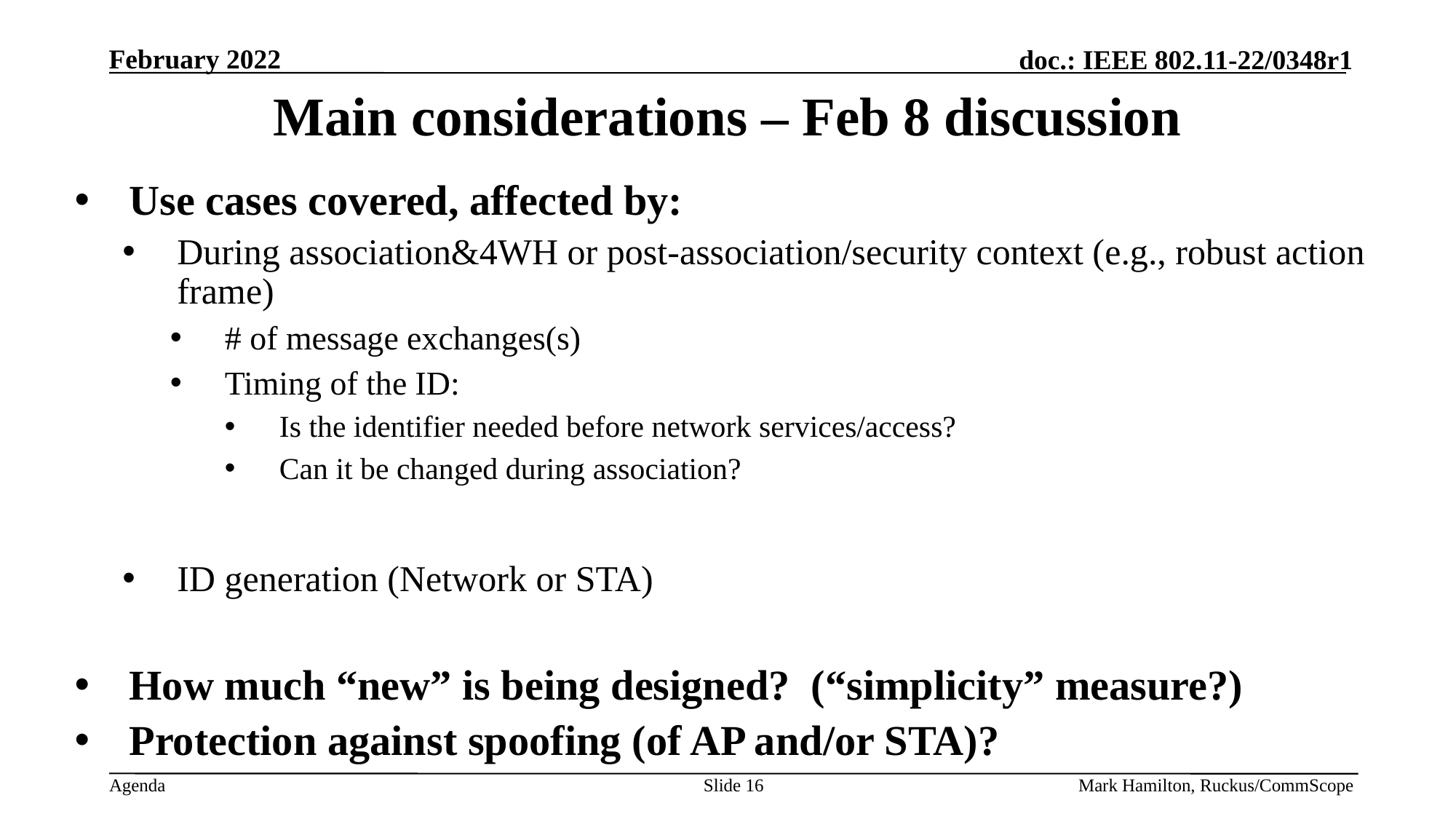

# Main considerations – Feb 8 discussion
Use cases covered, affected by:
During association&4WH or post-association/security context (e.g., robust action frame)
# of message exchanges(s)
Timing of the ID:
Is the identifier needed before network services/access?
Can it be changed during association?

ID generation (Network or STA)

How much “new” is being designed?  (“simplicity” measure?)
Protection against spoofing (of AP and/or STA)?
Slide 16